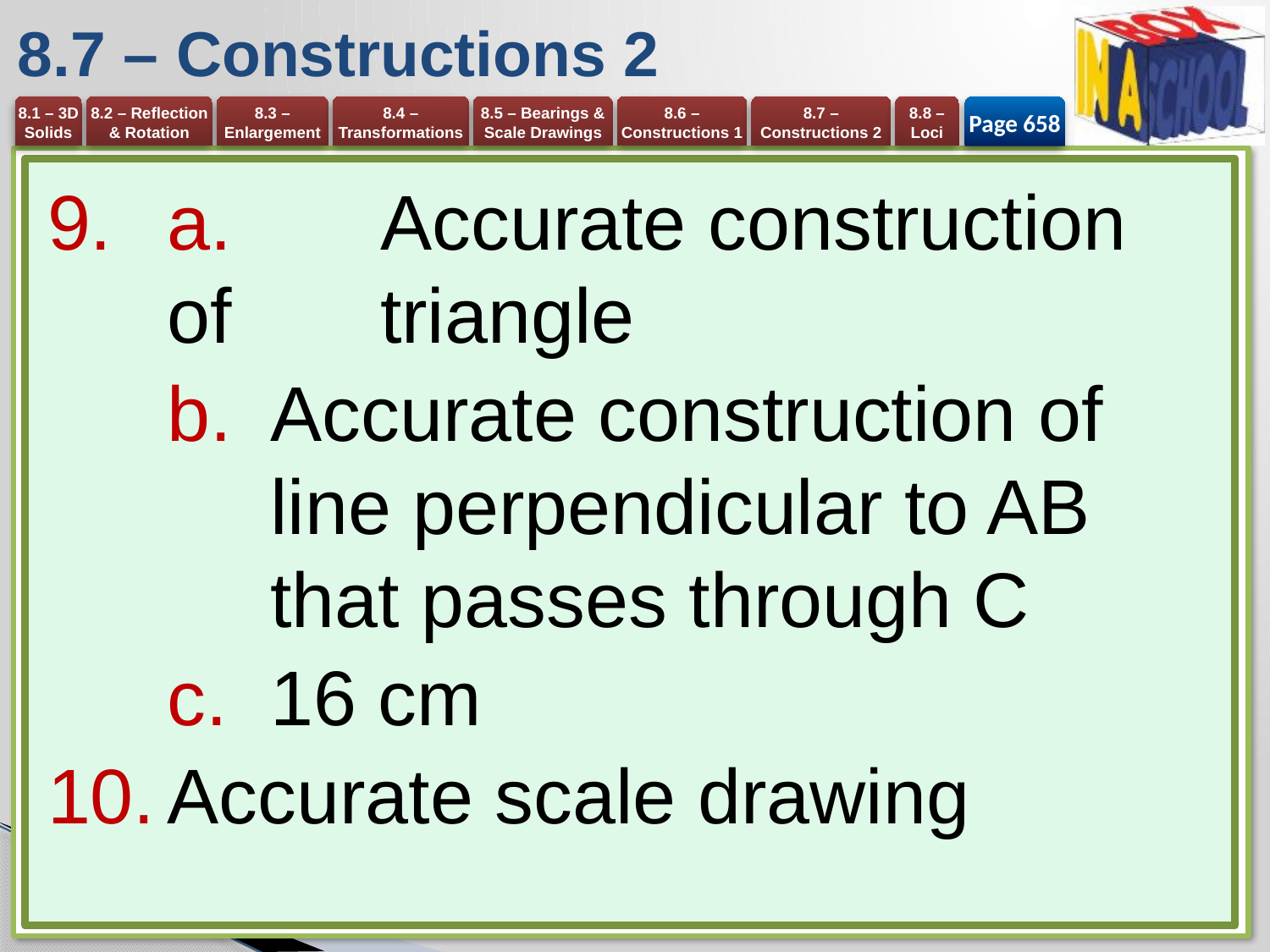

# 8.7 – Constructions 2
Page 658
a.	Accurate construction of 	triangle
Accurate construction of line perpendicular to AB that passes through C
16 cm
Accurate scale drawing